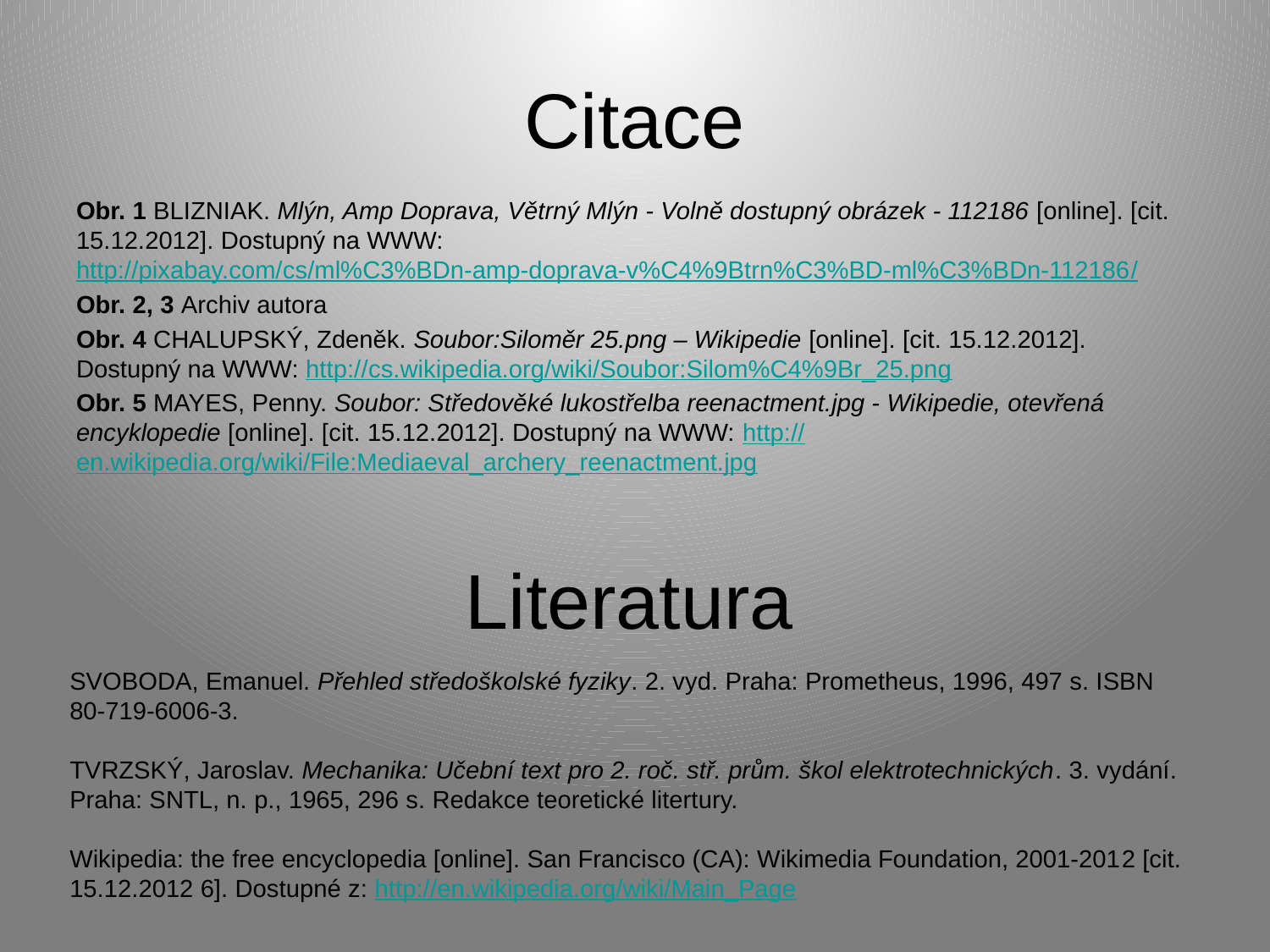

# Citace
Obr. 1 BLIZNIAK. Mlýn, Amp Doprava, Větrný Mlýn - Volně dostupný obrázek - 112186 [online]. [cit. 15.12.2012]. Dostupný na WWW: http://pixabay.com/cs/ml%C3%BDn-amp-doprava-v%C4%9Btrn%C3%BD-ml%C3%BDn-112186/
Obr. 2, 3 Archiv autora
Obr. 4 CHALUPSKÝ, Zdeněk. Soubor:Siloměr 25.png – Wikipedie [online]. [cit. 15.12.2012]. Dostupný na WWW: http://cs.wikipedia.org/wiki/Soubor:Silom%C4%9Br_25.png
Obr. 5 MAYES, Penny. Soubor: Středověké lukostřelba reenactment.jpg - Wikipedie, otevřená encyklopedie [online]. [cit. 15.12.2012]. Dostupný na WWW: http://en.wikipedia.org/wiki/File:Mediaeval_archery_reenactment.jpg
Literatura
SVOBODA, Emanuel. Přehled středoškolské fyziky. 2. vyd. Praha: Prometheus, 1996, 497 s. ISBN 80-719-6006-3.

TVRZSKÝ, Jaroslav. Mechanika: Učební text pro 2. roč. stř. prům. škol elektrotechnických. 3. vydání. Praha: SNTL, n. p., 1965, 296 s. Redakce teoretické litertury.

Wikipedia: the free encyclopedia [online]. San Francisco (CA): Wikimedia Foundation, 2001-2012 [cit.  15.12.2012 6]. Dostupné z: http://en.wikipedia.org/wiki/Main_Page